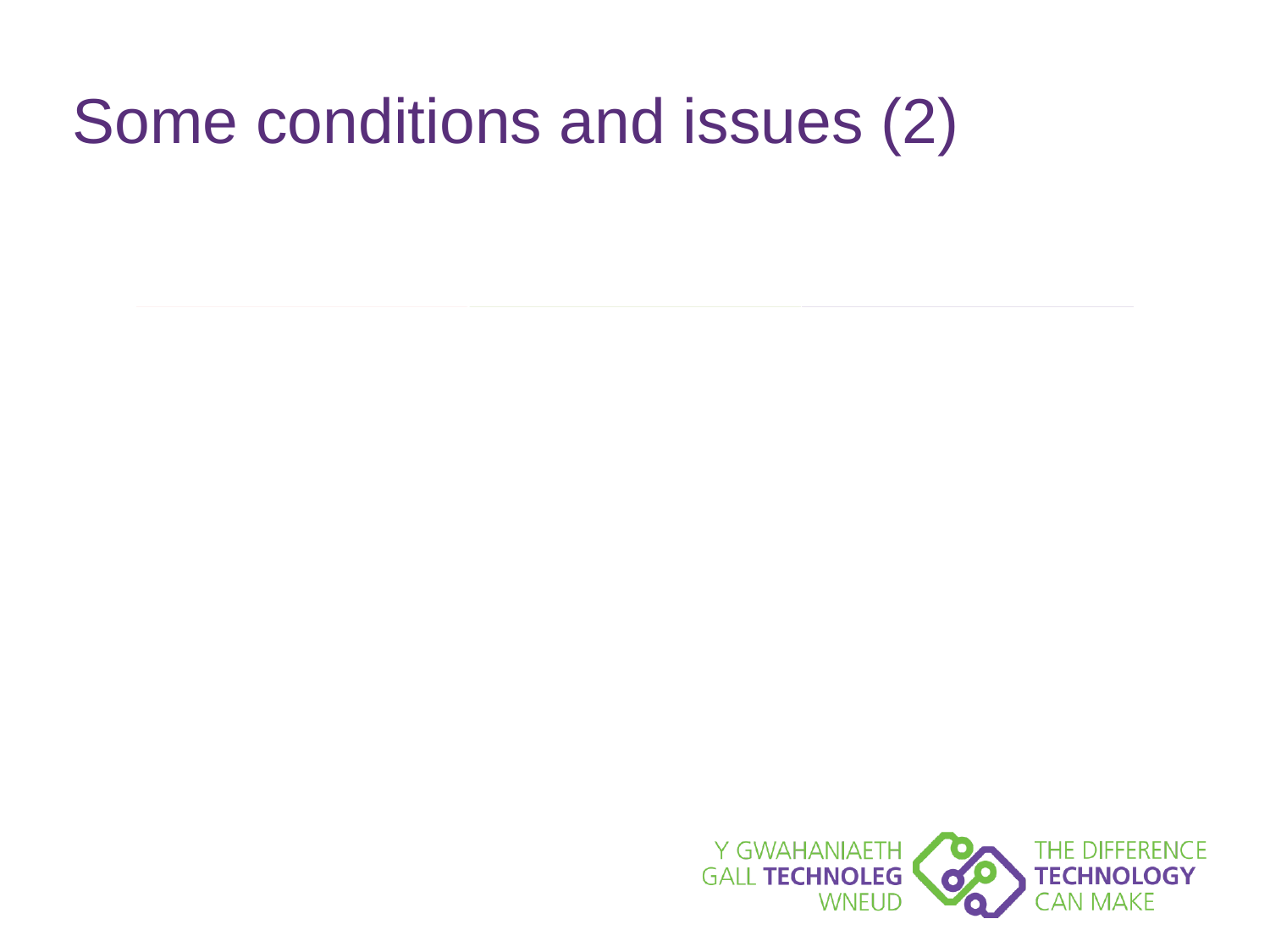

# Some conditions and issues (2)
| Dementia | Learning disability | Frailty |
| --- | --- | --- |
| Communication problems | Bogus callers | Risk of falls |
| Temporal orientation | Fire safety | Poor nutrition |
| Becoming lost | Social isolation | Reduced mobility |
| Poor sleep patterns | Seizures | Home safety |
| Fire safety | Hygiene | Low muscle strength |